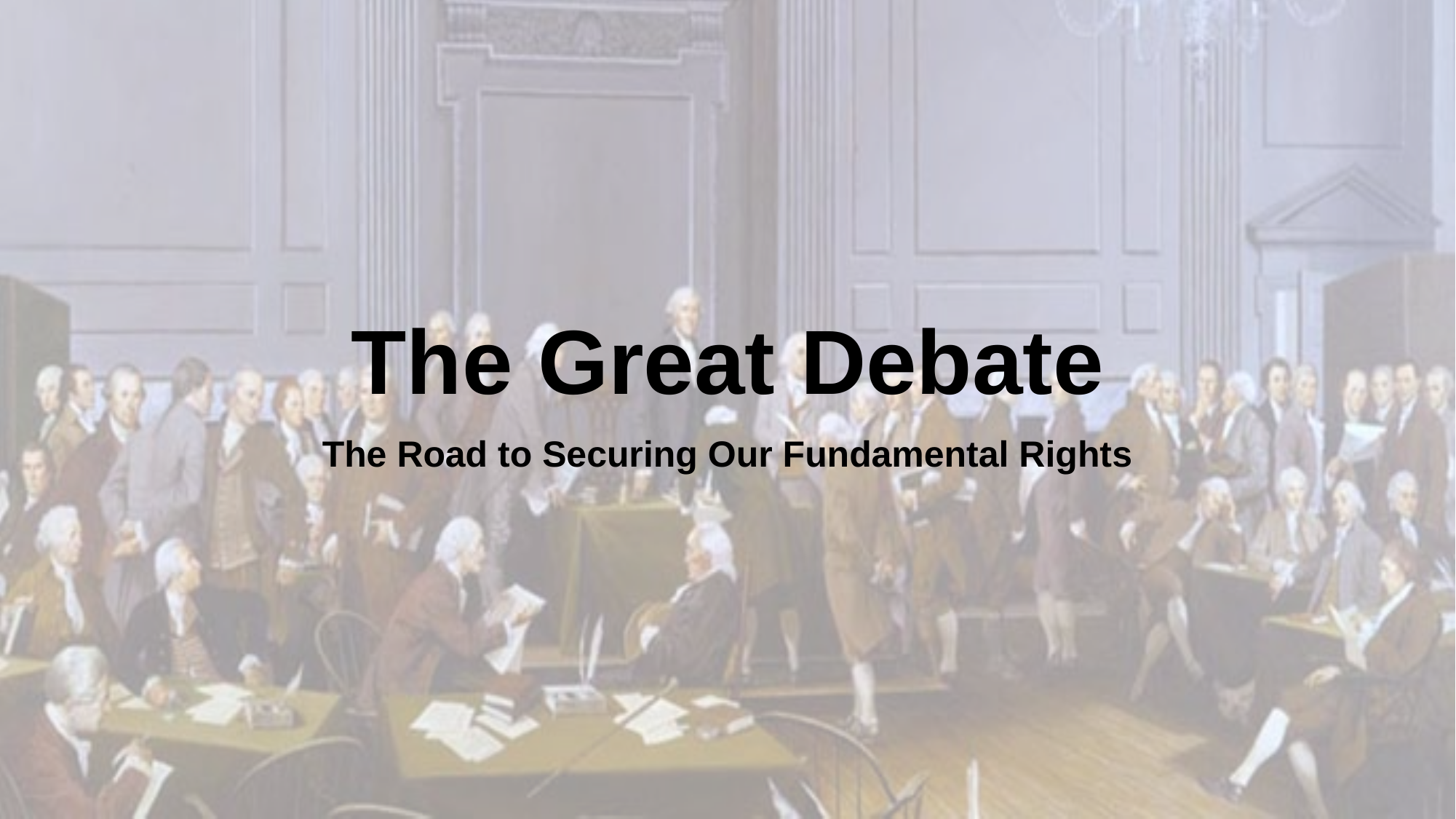

# The Great Debate
The Road to Securing Our Fundamental Rights